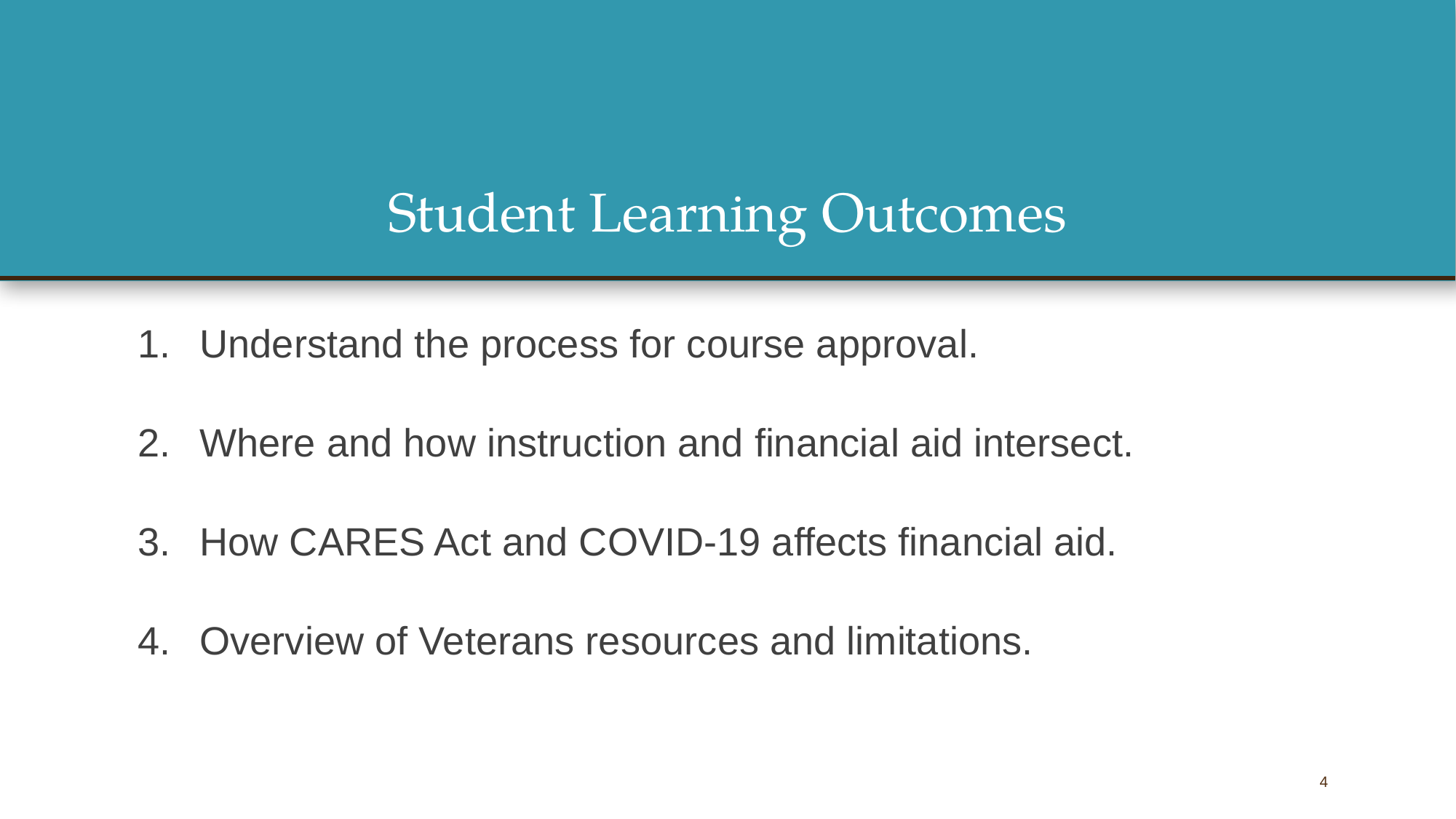

# Student Learning Outcomes
Understand the process for course approval.

Where and how instruction and financial aid intersect.

How CARES Act and COVID-19 affects financial aid.

Overview of Veterans resources and limitations.

4